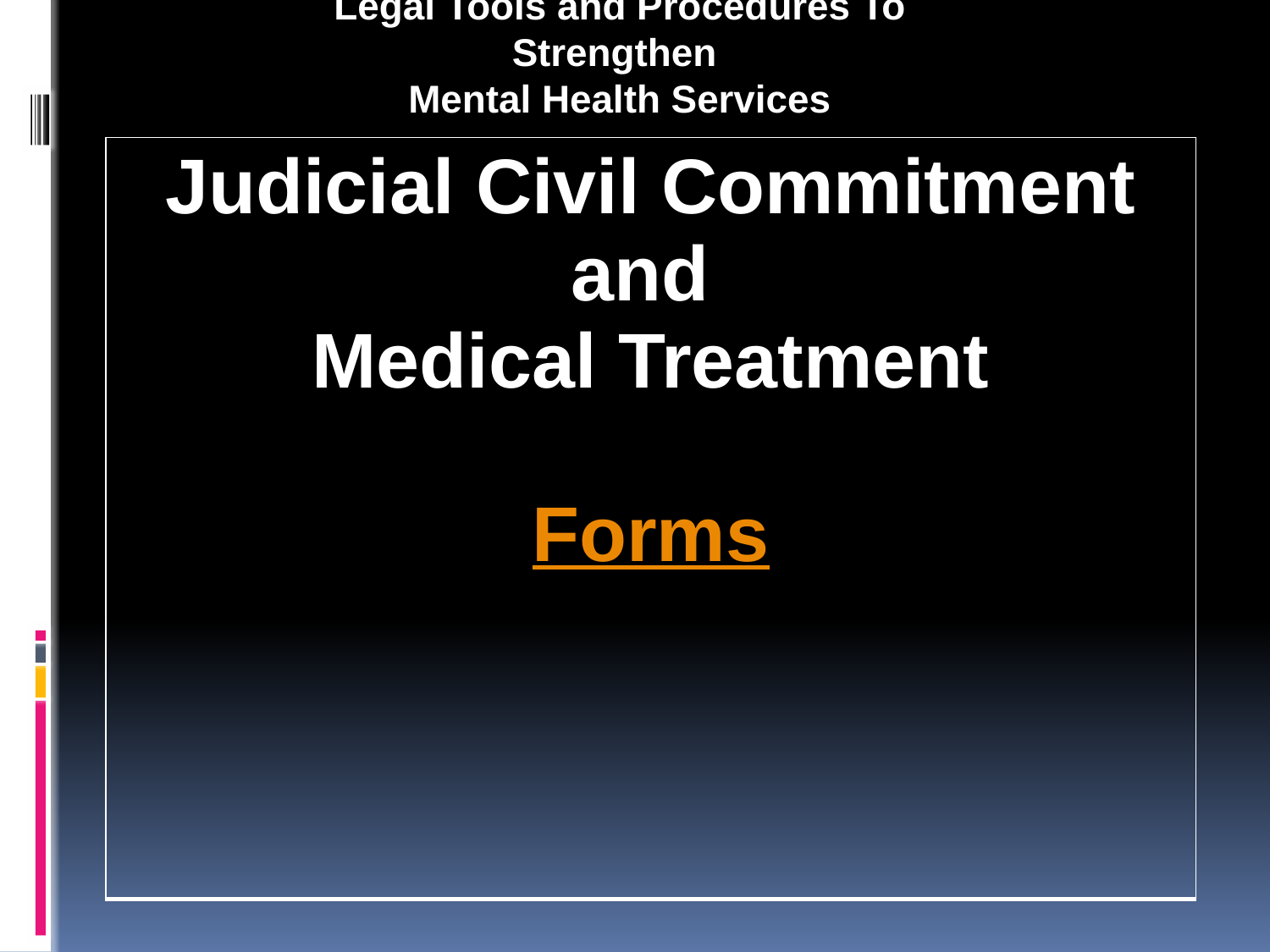

Legal Tools and Procedures To Strengthen
Mental Health Services

| Judicial Civil Commitment and Medical Treatment Forms |
| --- |